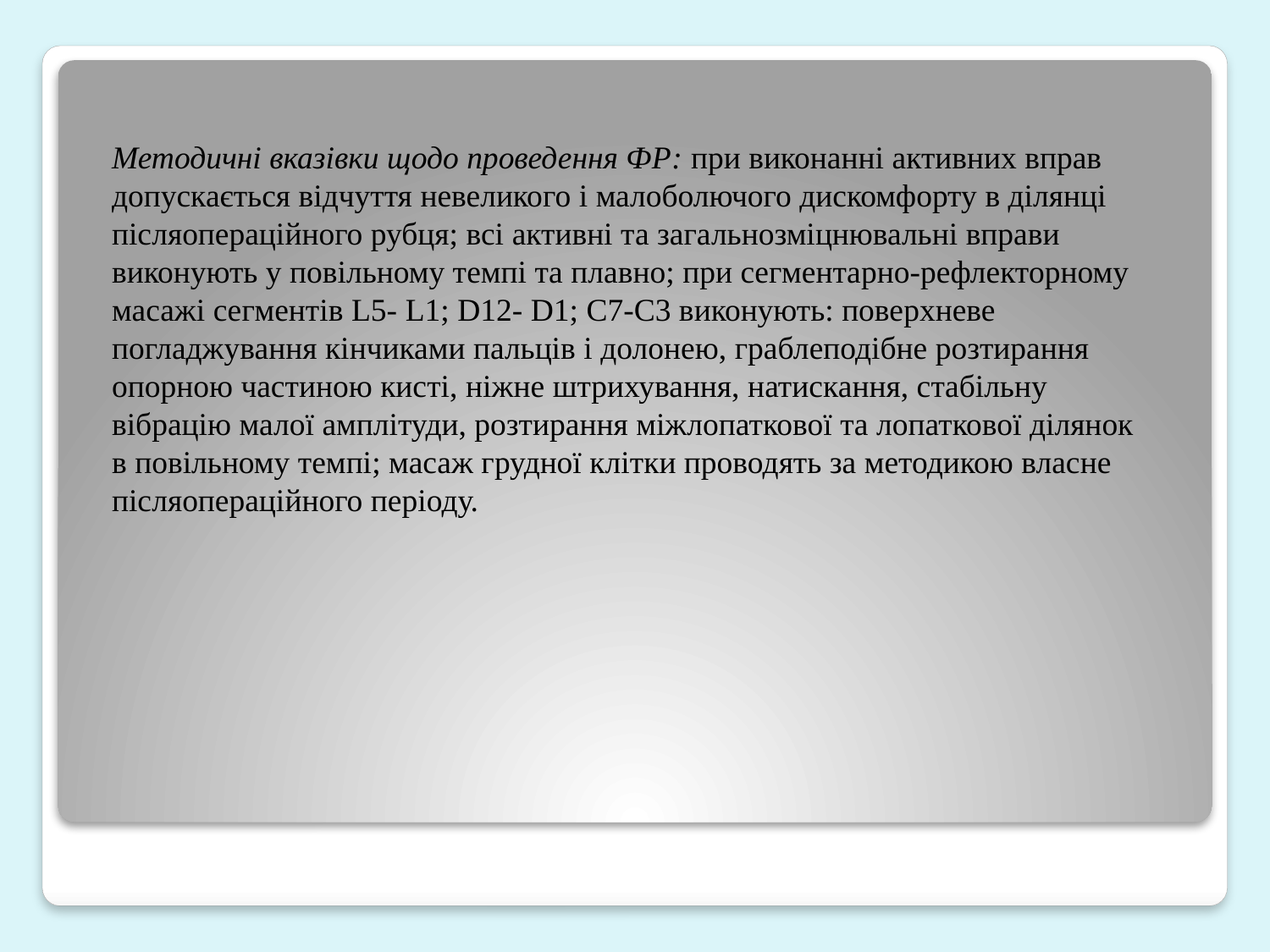

Методичні вказівки щодо проведення ФР: при виконанні активних вправ допускається відчуття невеликого і малоболючого дискомфорту в ділянці післяопераційного рубця; всі активні та загальнозміцнювальні вправи виконують у повільному темпі та плавно; при сегментарно-рефлекторному масажі сегментів L5- L1; D12- D1; С7-С3 виконують: поверхневе погладжування кінчиками пальців і долонею, граблеподібне розтирання опорною частиною кисті, ніжне штрихування, натискання, стабільну вібрацію малої амплітуди, розтирання міжлопаткової та лопаткової ділянок в повільному темпі; масаж грудної клітки проводять за методикою власне післяопераційного періоду.